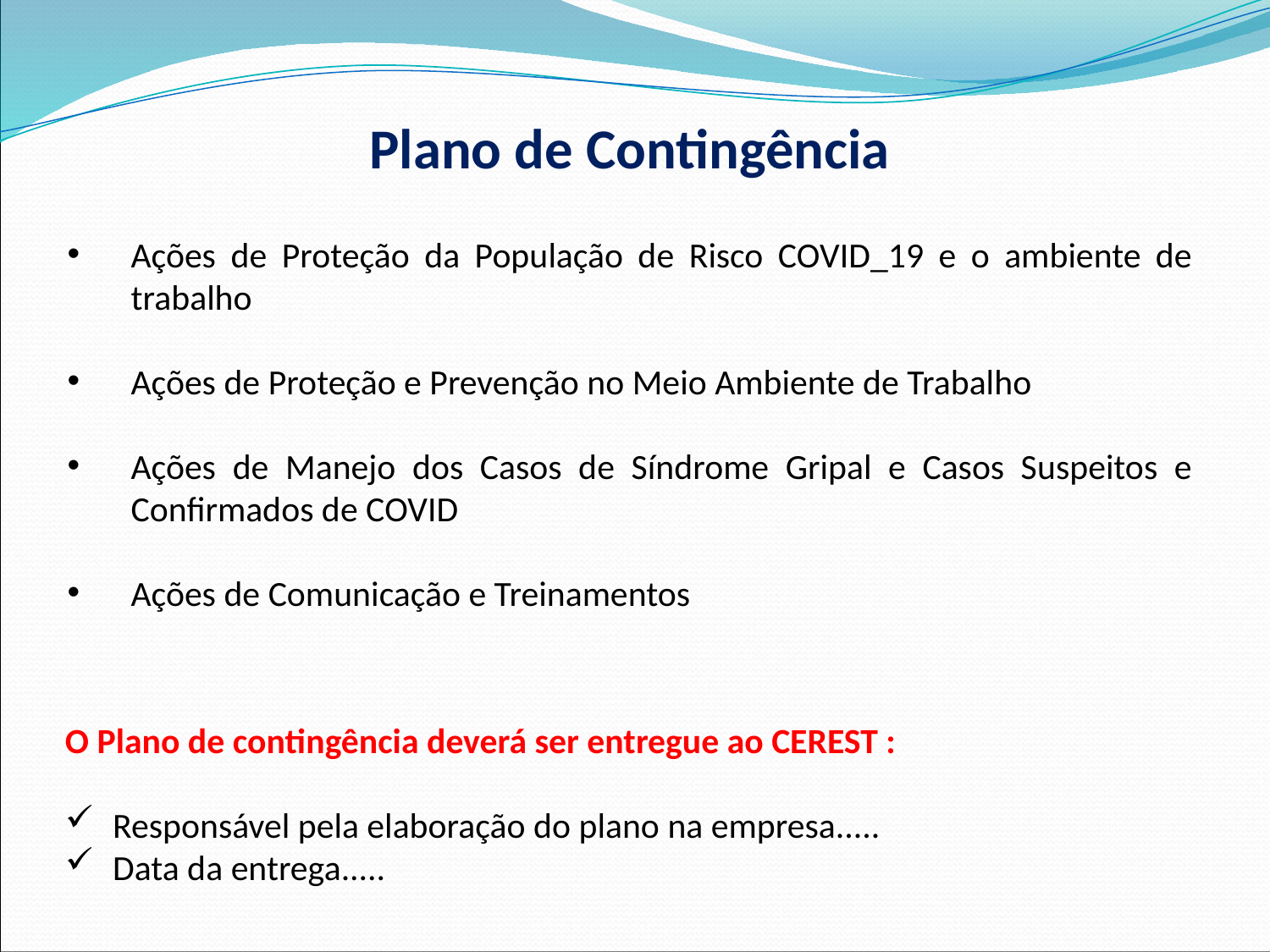

Plano de Contingência
Ações de Proteção da População de Risco COVID_19 e o ambiente de trabalho
Ações de Proteção e Prevenção no Meio Ambiente de Trabalho
Ações de Manejo dos Casos de Síndrome Gripal e Casos Suspeitos e Confirmados de COVID
Ações de Comunicação e Treinamentos
O Plano de contingência deverá ser entregue ao CEREST :
Responsável pela elaboração do plano na empresa.....
Data da entrega.....